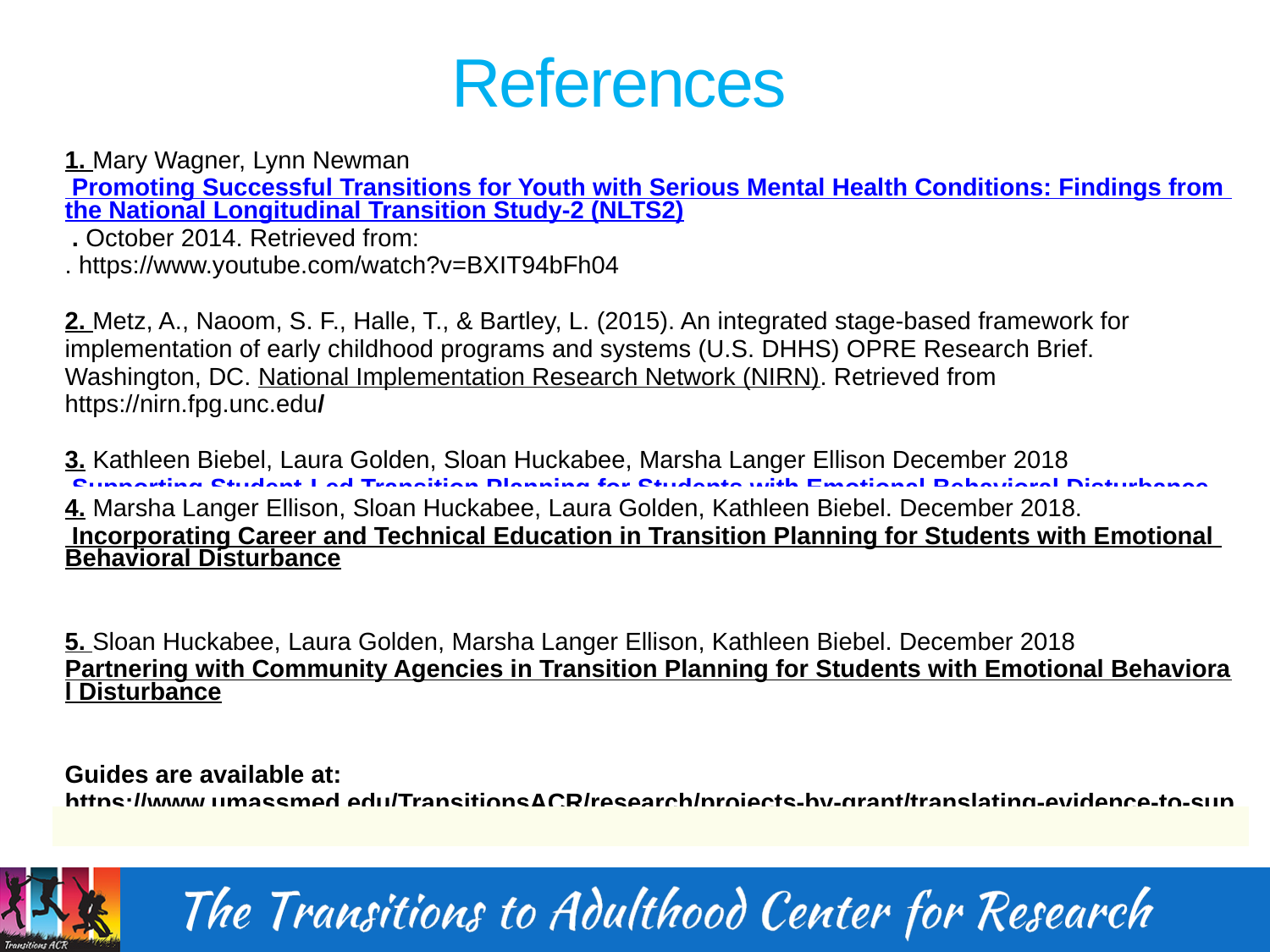

# References
| 1. Mary Wagner, Lynn Newman Promoting Successful Transitions for Youth with Serious Mental Health Conditions: Findings from the National Longitudinal Transition Study-2 (NLTS2) . October 2014. Retrieved from: . https://www.youtube.com/watch?v=BXIT94bFh04 2. Metz, A., Naoom, S. F., Halle, T., & Bartley, L. (2015). An integrated stage-based framework for implementation of early childhood programs and systems (U.S. DHHS) OPRE Research Brief. Washington, DC. National Implementation Research Network (NIRN). Retrieved from https://nirn.fpg.unc.edu/ 3. Kathleen Biebel, Laura Golden, Sloan Huckabee, Marsha Langer Ellison December 2018 Supporting Student-Led Transition Planning for Students with Emotional Behavioral Disturbance. |
| --- |
| 4. Marsha Langer Ellison, Sloan Huckabee, Laura Golden, Kathleen Biebel. December 2018. Incorporating Career and Technical Education in Transition Planning for Students with Emotional Behavioral Disturbance 5. Sloan Huckabee, Laura Golden, Marsha Langer Ellison, Kathleen Biebel. December 2018Partnering with Community Agencies in Transition Planning for Students with Emotional Behavioral Disturbance Guides are available at: https://www.umassmed.edu/TransitionsACR/research/projects-by-grant/translating-evidence-to-support-transitions/ |
|  |